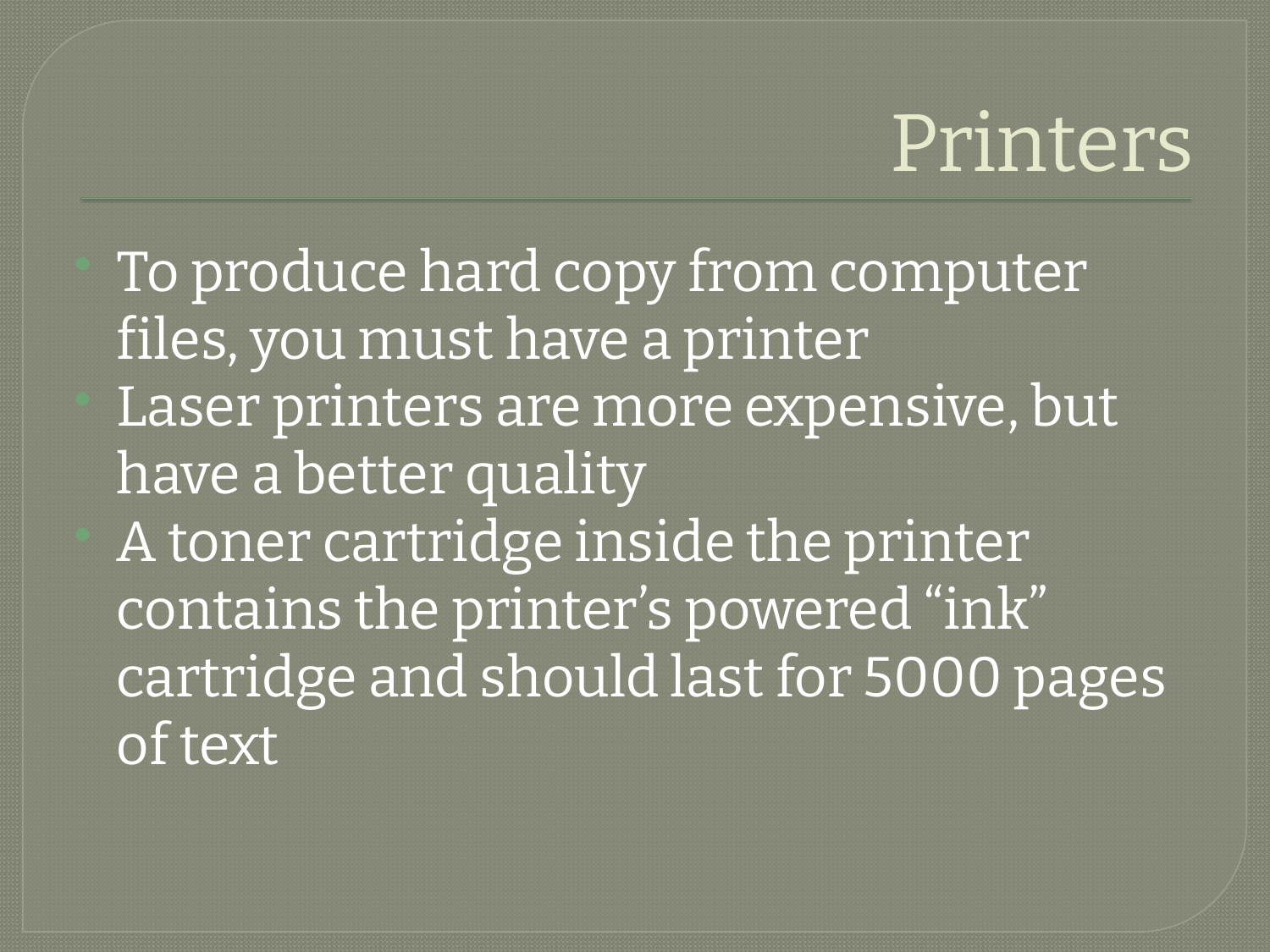

# Printers
To produce hard copy from computer files, you must have a printer
Laser printers are more expensive, but have a better quality
A toner cartridge inside the printer contains the printer’s powered “ink” cartridge and should last for 5000 pages of text